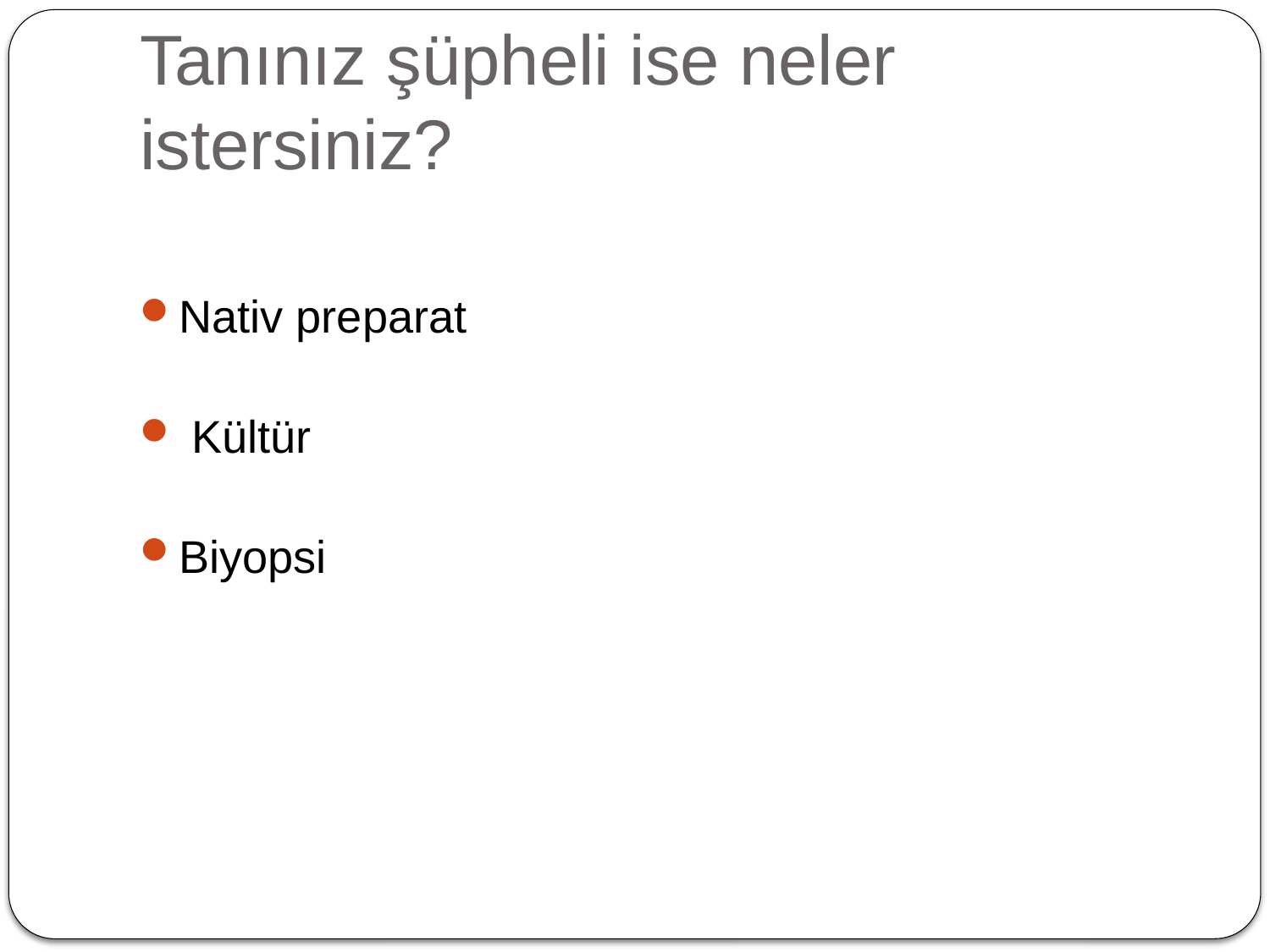

# Tanınız şüpheli ise neler istersiniz?
Nativ preparat
 Kültür
Biyopsi